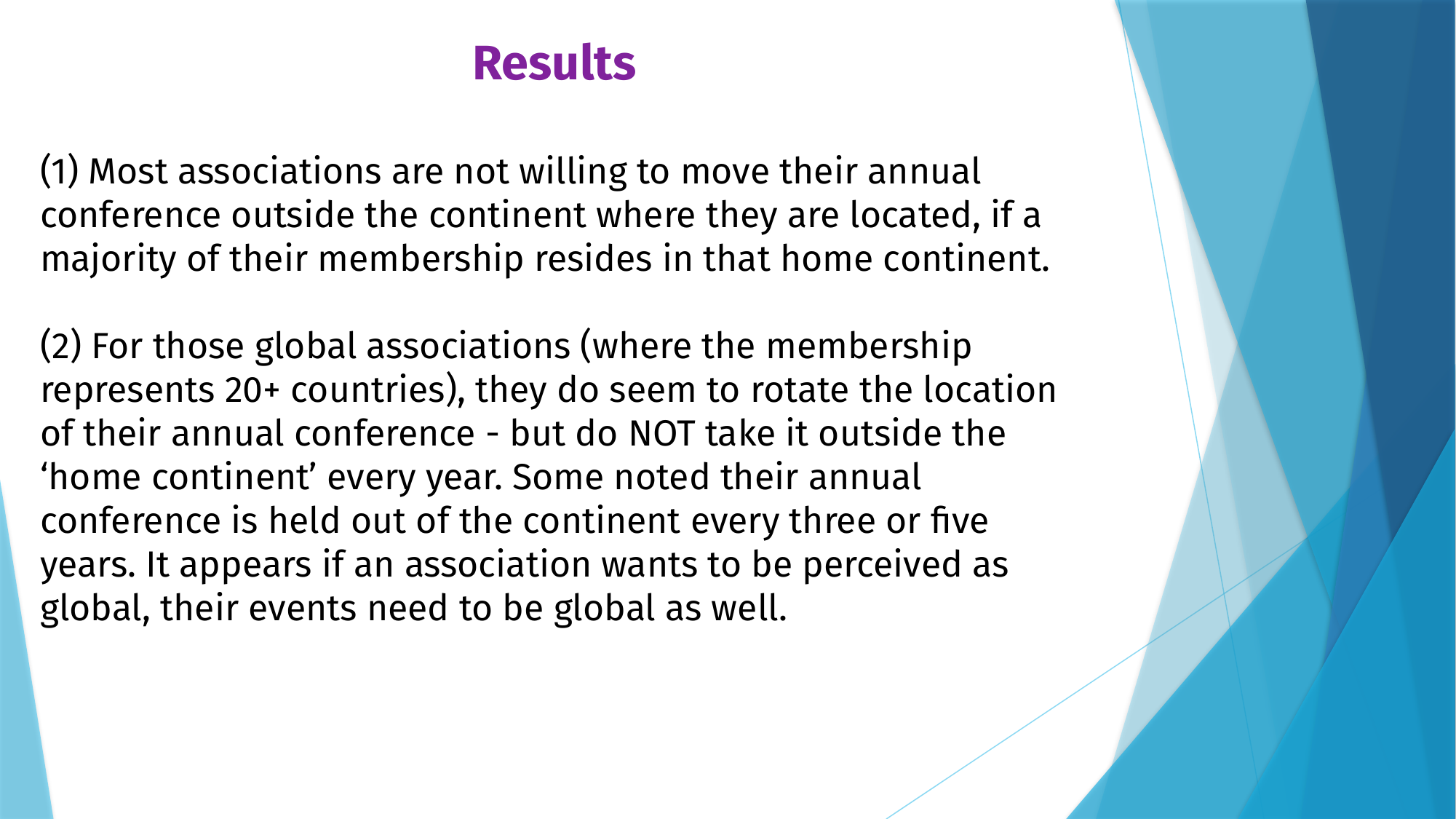

Results
(1) Most associations are not willing to move their annual conference outside the continent where they are located, if a majority of their membership resides in that home continent.
(2) For those global associations (where the membership represents 20+ countries), they do seem to rotate the location of their annual conference - but do NOT take it outside the ‘home continent’ every year. Some noted their annual conference is held out of the continent every three or five years. It appears if an association wants to be perceived as global, their events need to be global as well.